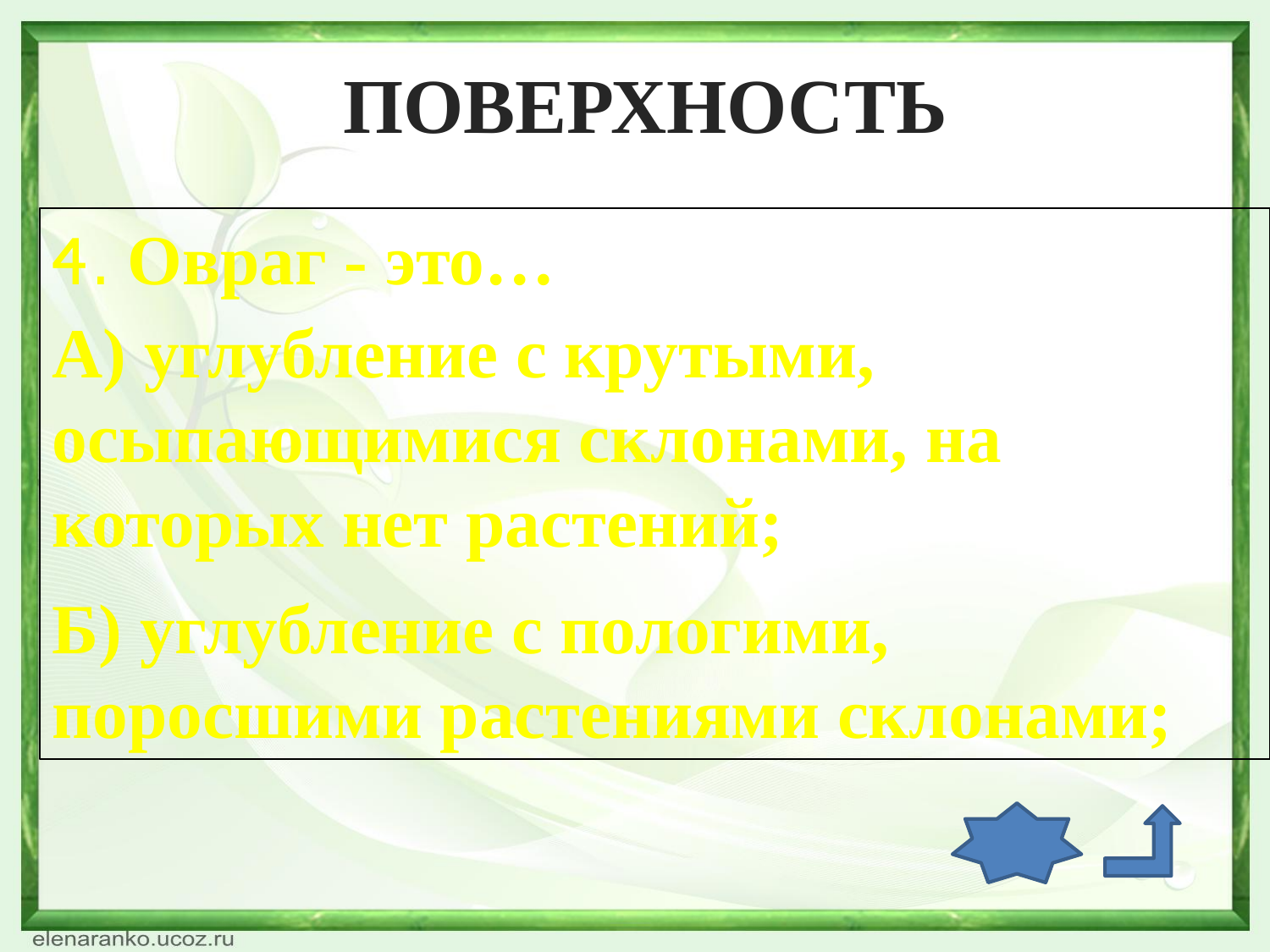

ПОВЕРХНОСТЬ
4. Овраг - это…

А) углубление с крутыми, осыпающимися склонами, на которых нет растений;

Б) углубление с пологими, поросшими растениями склонами;